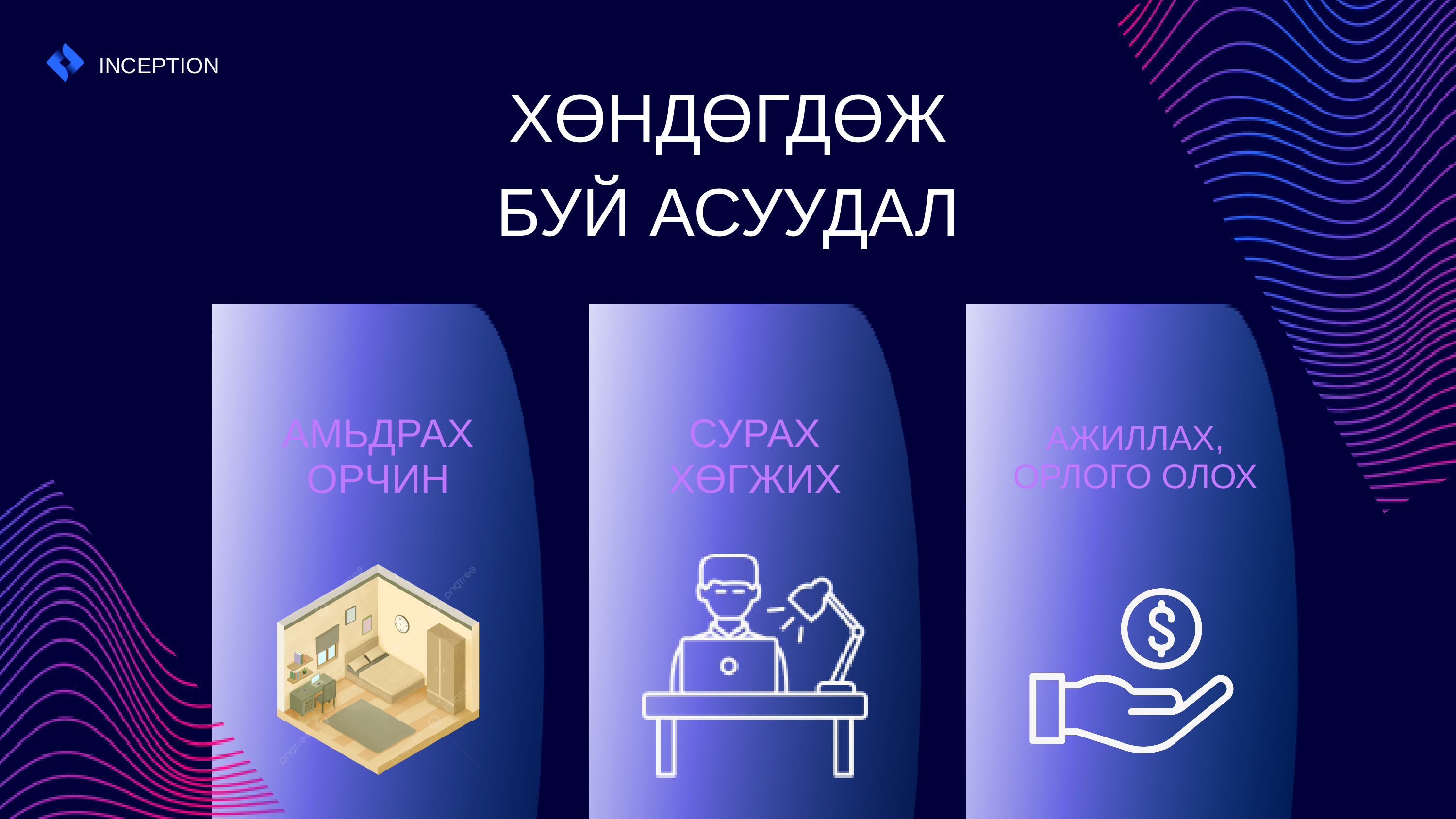

INCEPTION
ХӨНДӨГДӨЖ БУЙ АСУУДАЛ
АМЬДРАХ ОРЧИН
СУРАХ ХӨГЖИХ
АЖИЛЛАХ, ОРЛОГО ОЛОХ